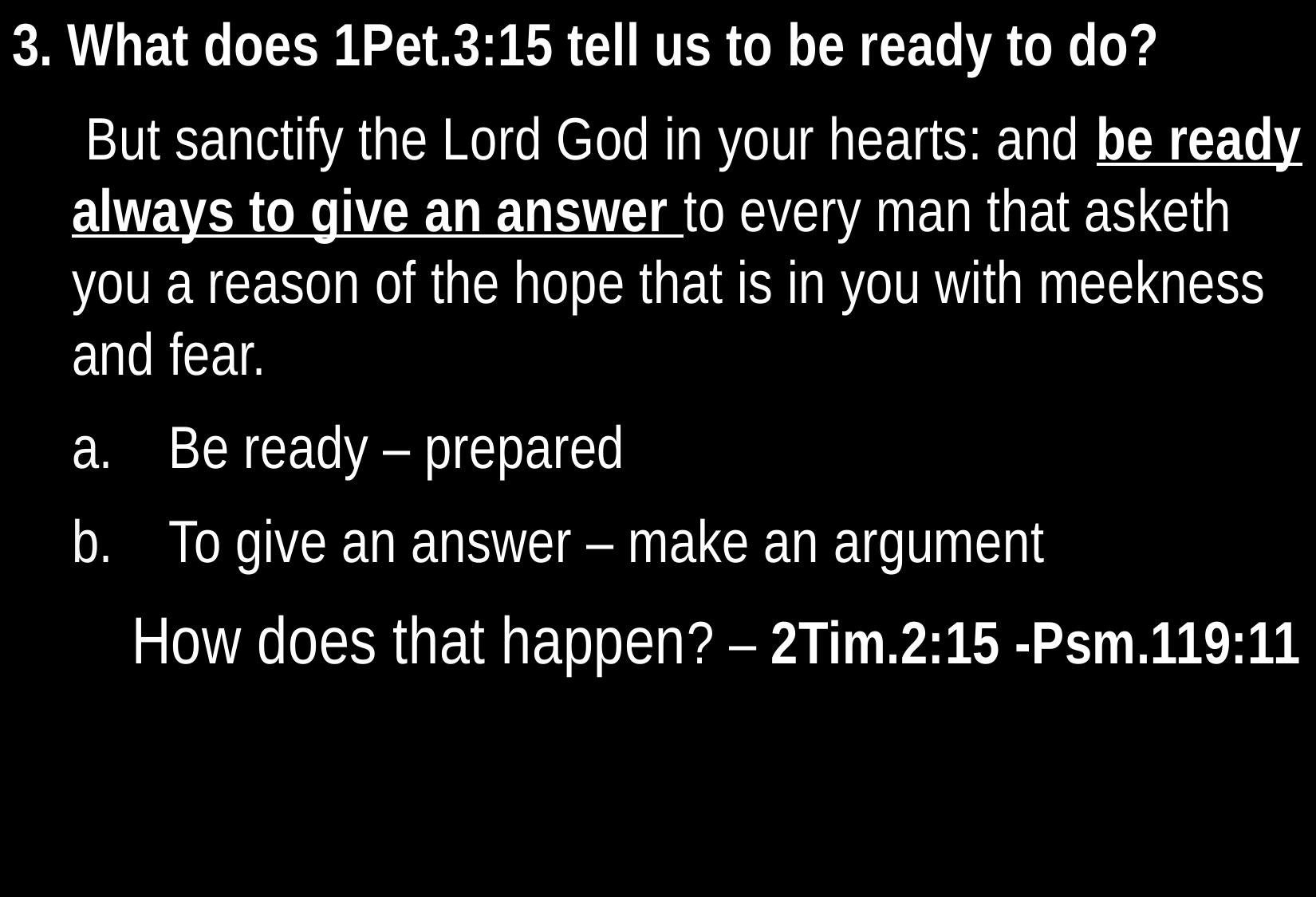

3. What does 1Pet.3:15 tell us to be ready to do?
 But sanctify the Lord God in your hearts: and be ready always to give an answer to every man that asketh you a reason of the hope that is in you with meekness and fear.
Be ready – prepared
To give an answer – make an argument
How does that happen? – 2Tim.2:15 -Psm.119:11

44